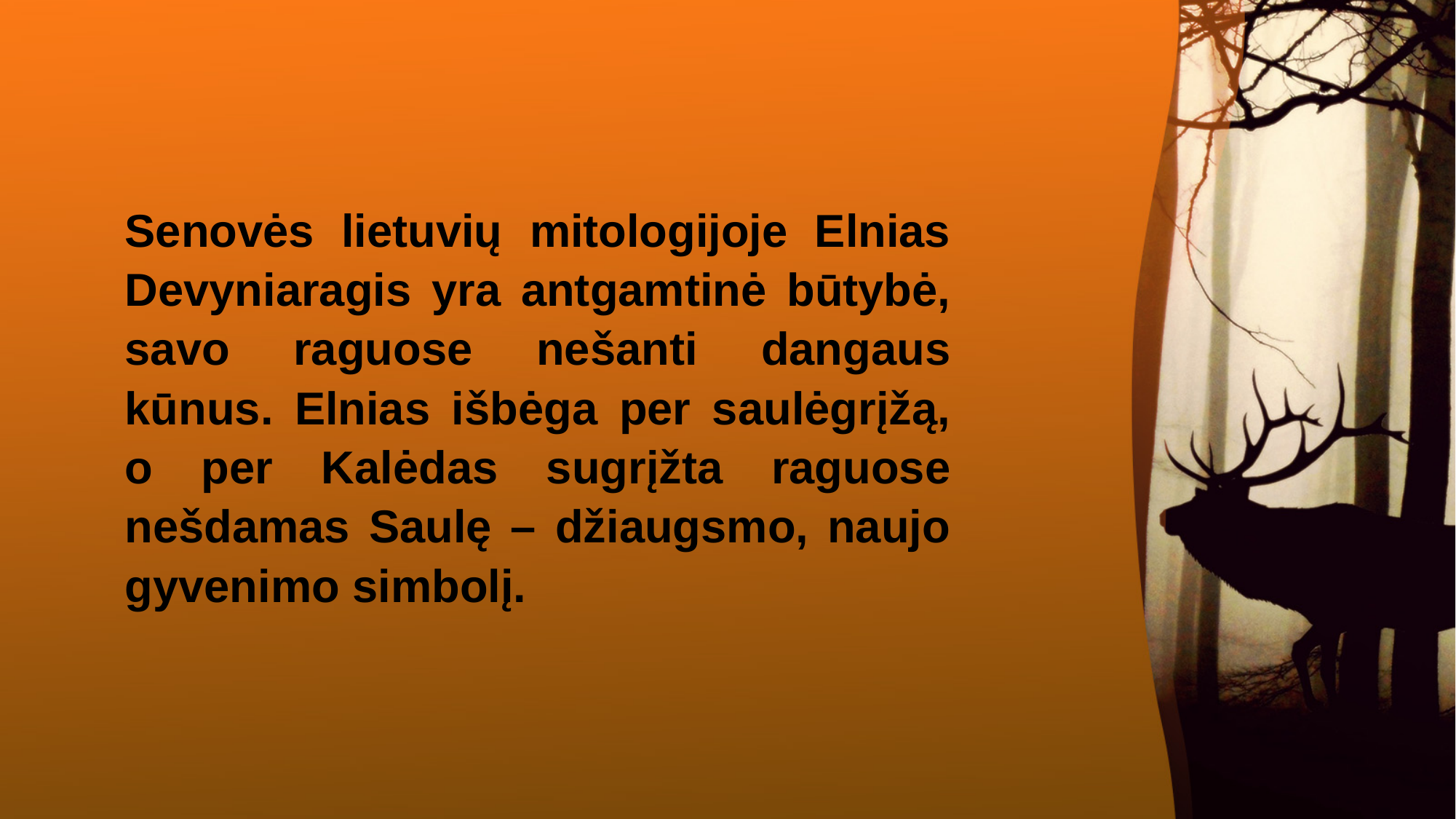

Senovės lietuvių mitologijoje Elnias Devyniaragis yra antgamtinė būtybė, savo raguose nešanti dangaus kūnus. Elnias išbėga per saulėgrįžą, o per Kalėdas sugrįžta raguose nešdamas Saulę – džiaugsmo, naujo gyvenimo simbolį.